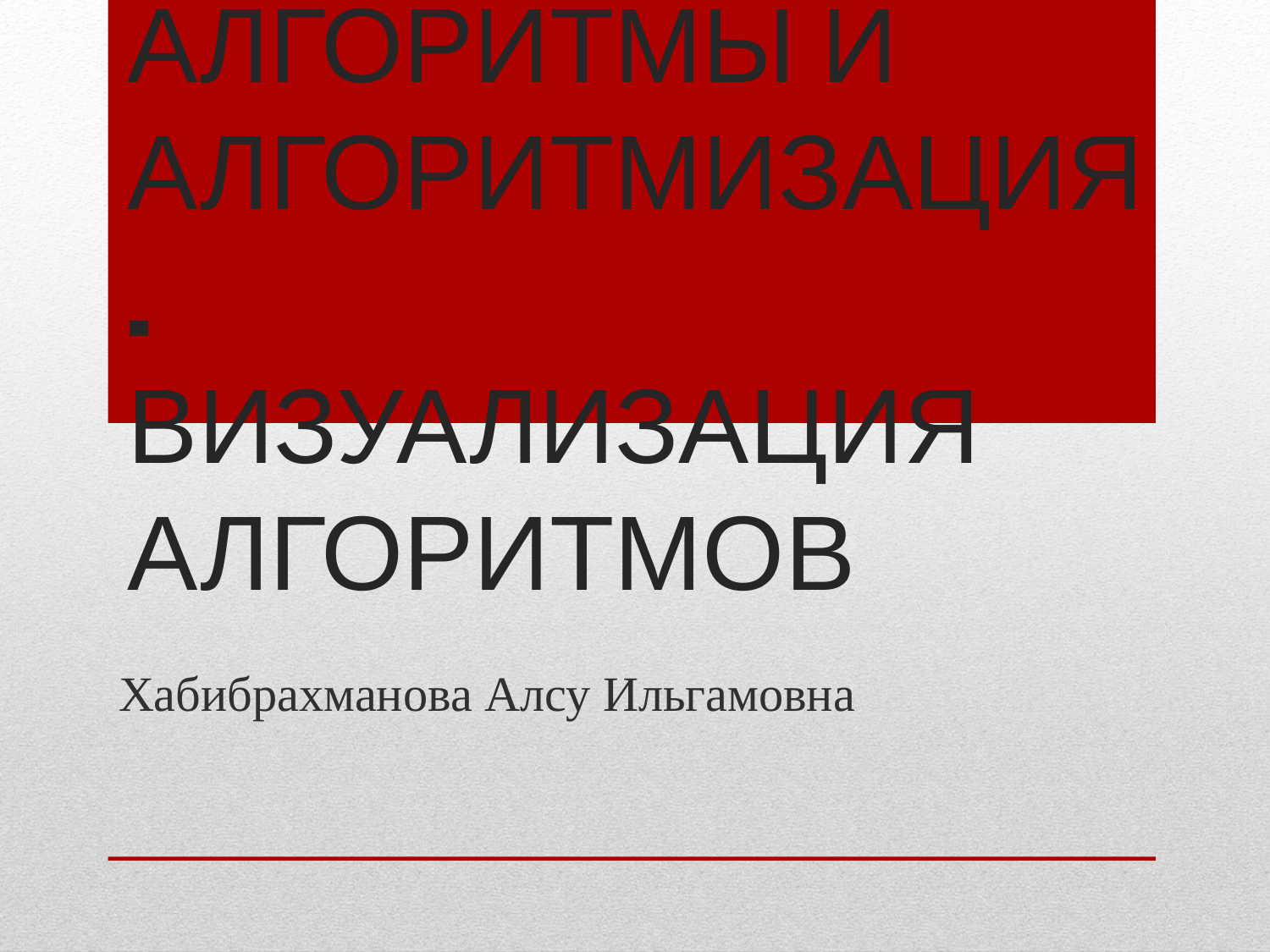

# АЛГОРИТМЫ И АЛГОРИТМИЗАЦИЯ. ВИЗУАЛИЗАЦИЯ АЛГОРИТМОВ
Хабибрахманова Алсу Ильгамовна